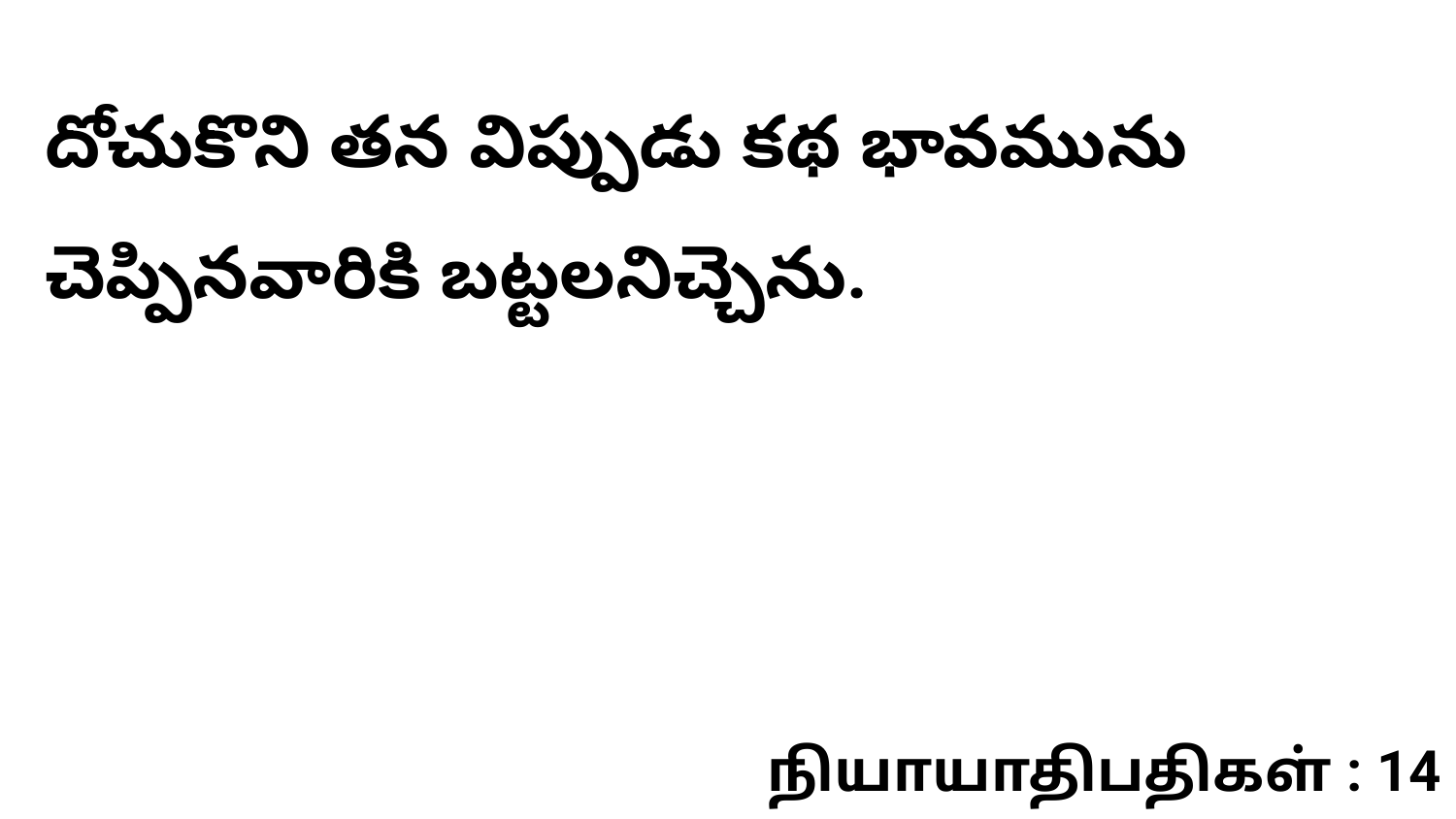

దోచుకొని తన విప్పుడు కథ భావమును చెప్పినవారికి బట్టలనిచ్చెను.
நியாயாதிபதிகள் : 14